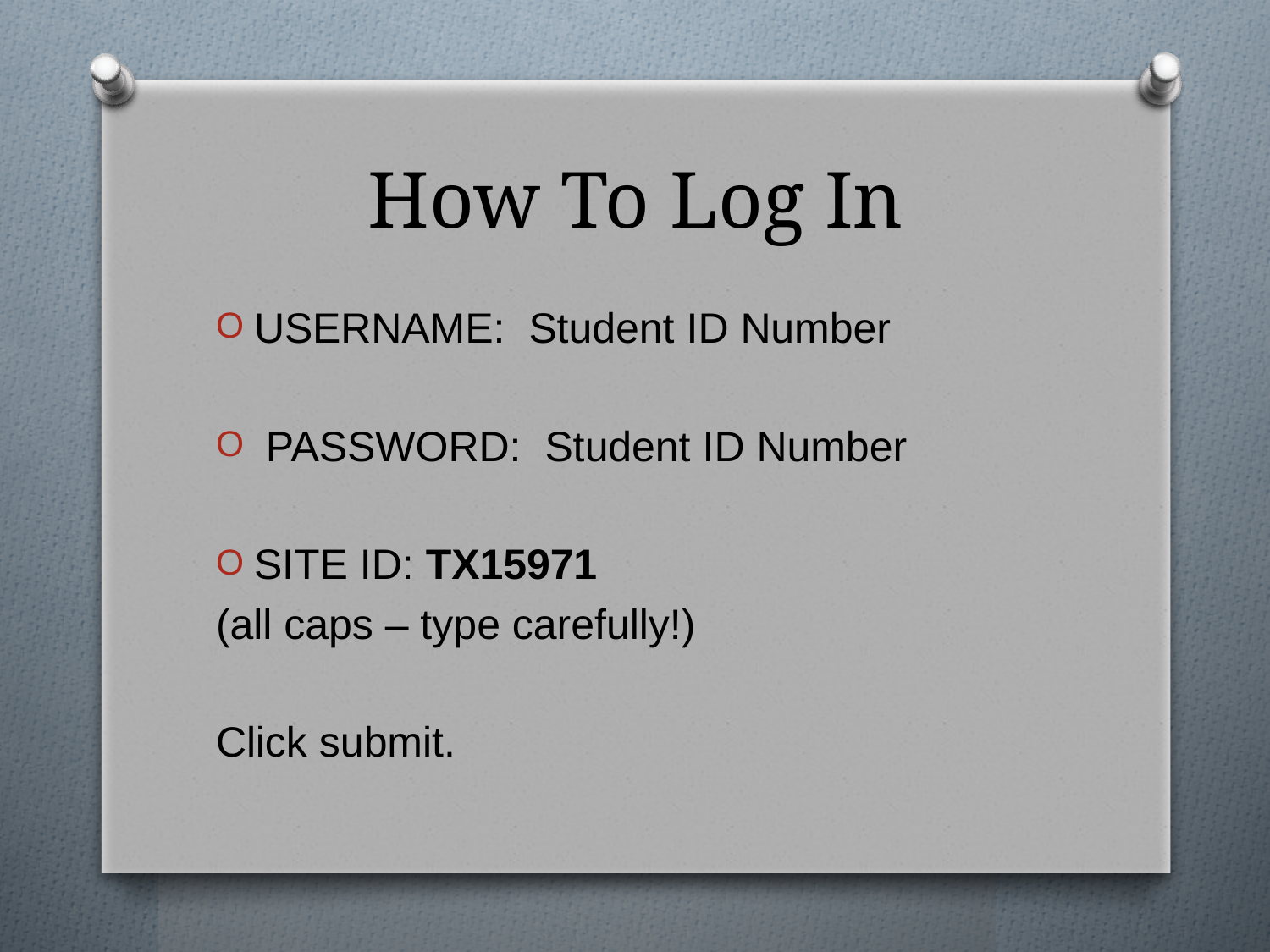

# How To Log In
USERNAME:  Student ID Number

 PASSWORD:  Student ID Number

SITE ID: TX15971
(all caps – type carefully!)

Click submit.